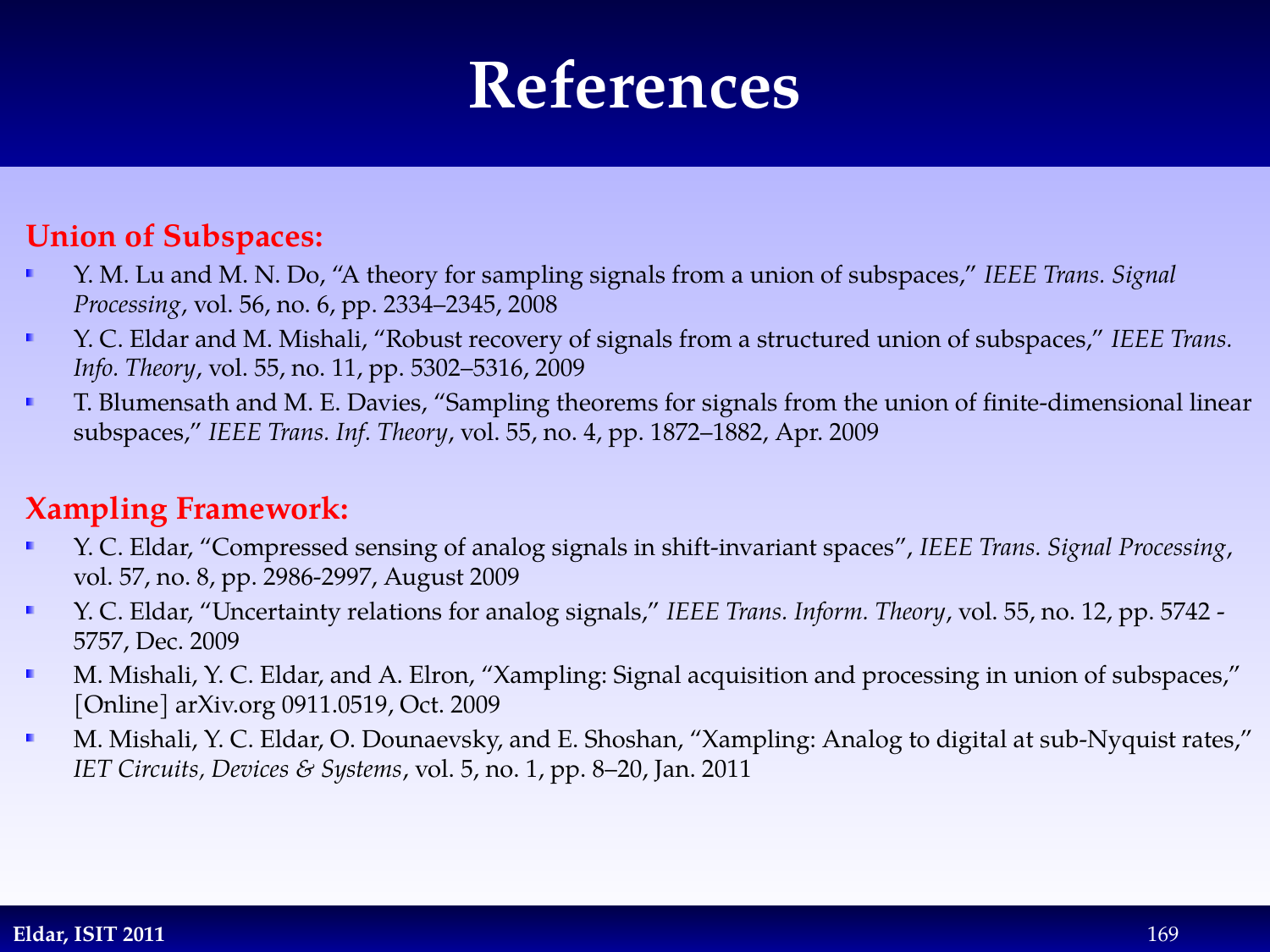

# References
Union of Subspaces:
Y. M. Lu and M. N. Do, “A theory for sampling signals from a union of subspaces,” IEEE Trans. Signal Processing, vol. 56, no. 6, pp. 2334–2345, 2008
Y. C. Eldar and M. Mishali, “Robust recovery of signals from a structured union of subspaces,” IEEE Trans. Info. Theory, vol. 55, no. 11, pp. 5302–5316, 2009
T. Blumensath and M. E. Davies, “Sampling theorems for signals from the union of finite-dimensional linear subspaces,” IEEE Trans. Inf. Theory, vol. 55, no. 4, pp. 1872–1882, Apr. 2009
Xampling Framework:
Y. C. Eldar, “Compressed sensing of analog signals in shift-invariant spaces”, IEEE Trans. Signal Processing, vol. 57, no. 8, pp. 2986-2997, August 2009
Y. C. Eldar, “Uncertainty relations for analog signals,” IEEE Trans. Inform. Theory, vol. 55, no. 12, pp. 5742 - 5757, Dec. 2009
M. Mishali, Y. C. Eldar, and A. Elron, “Xampling: Signal acquisition and processing in union of subspaces,”
[Online] arXiv.org 0911.0519, Oct. 2009
M. Mishali, Y. C. Eldar, O. Dounaevsky, and E. Shoshan, “Xampling: Analog to digital at sub-Nyquist rates,” IET Circuits, Devices & Systems, vol. 5, no. 1, pp. 8–20, Jan. 2011